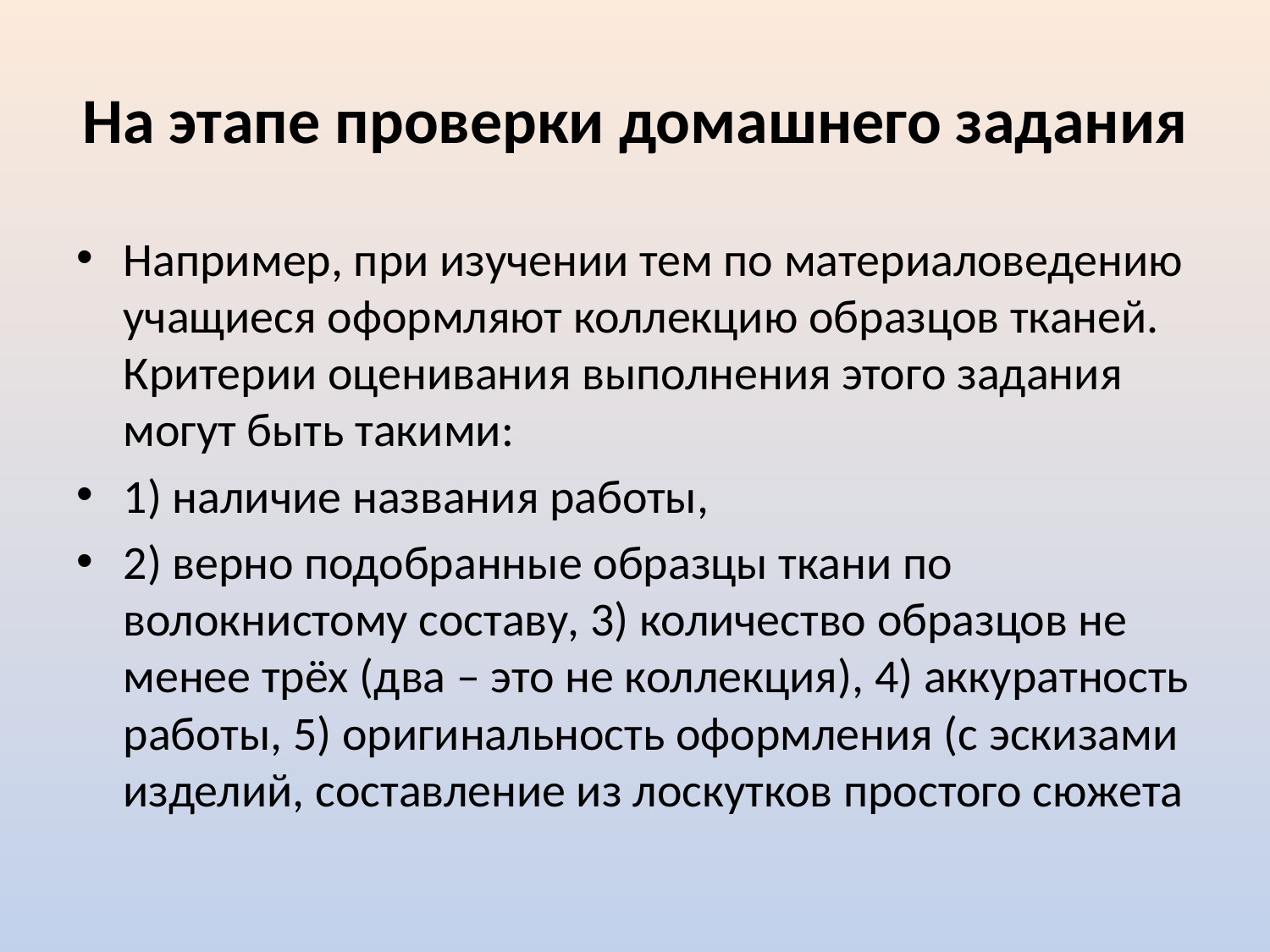

# На этапе проверки домашнего задания
Например, при изучении тем по материаловедению учащиеся оформляют коллекцию образцов тканей. Критерии оценивания выполнения этого задания могут быть такими:
1) наличие названия работы,
2) верно подобранные образцы ткани по волокнистому составу, 3) количество образцов не менее трёх (два – это не коллекция), 4) аккуратность работы, 5) оригинальность оформления (с эскизами изделий, составление из лоскутков простого сюжета